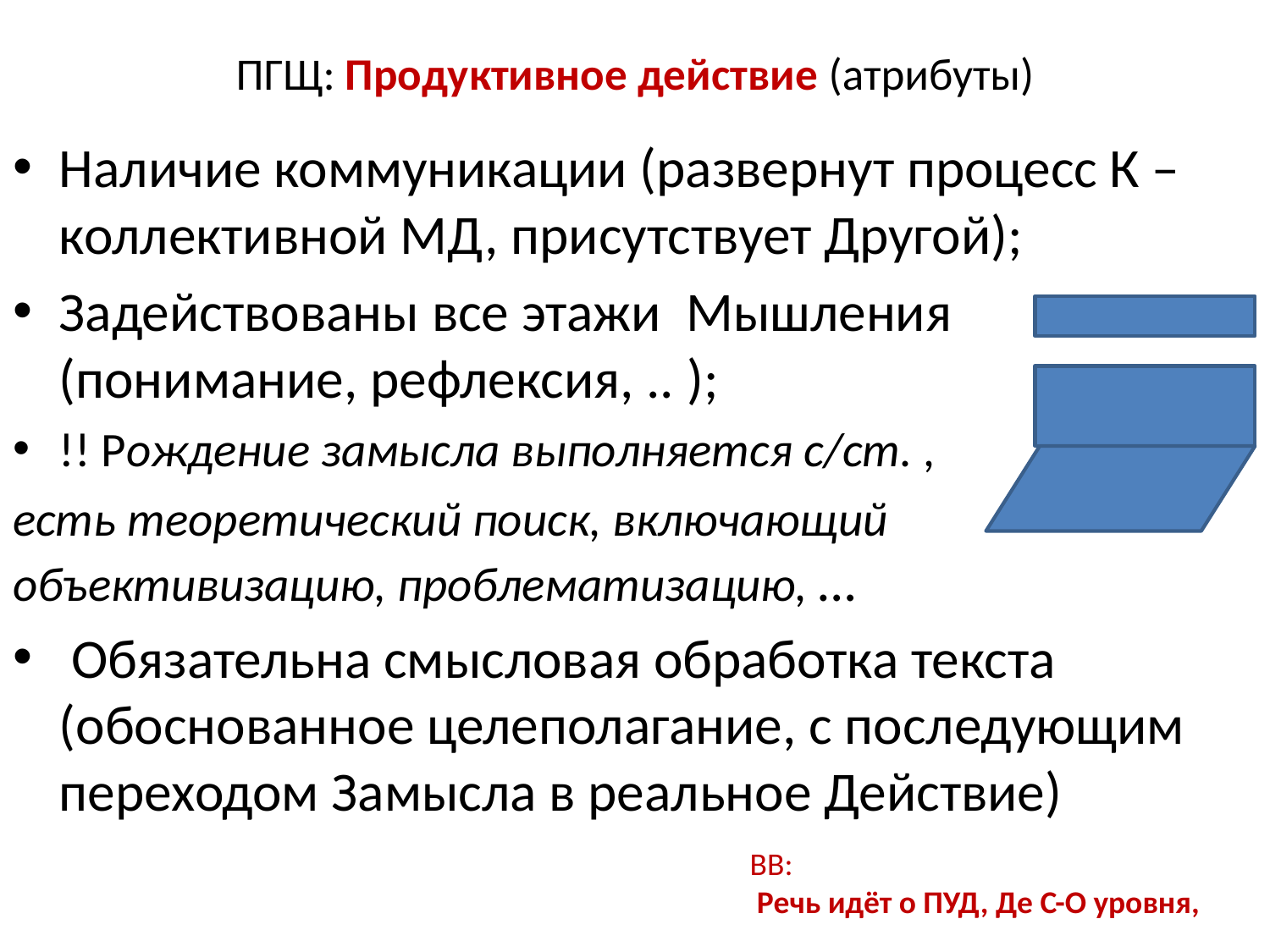

# ПГЩ: Продуктивное действие (атрибуты)
Наличие коммуникации (развернут процесс К – коллективной МД, присутствует Другой);
Задействованы все этажи  Мышления (понимание, рефлексия, .. );
!! Рождение замысла выполняется с/ст. ,
есть теоретический поиск, включающий  объективизацию, проблематизацию, …
 Обязательна смысловая обработка текста (обоснованное целеполагание, с последующим переходом Замысла в реальное Действие)

ВВ:
 Речь идёт о ПУД, Де С-О уровня,